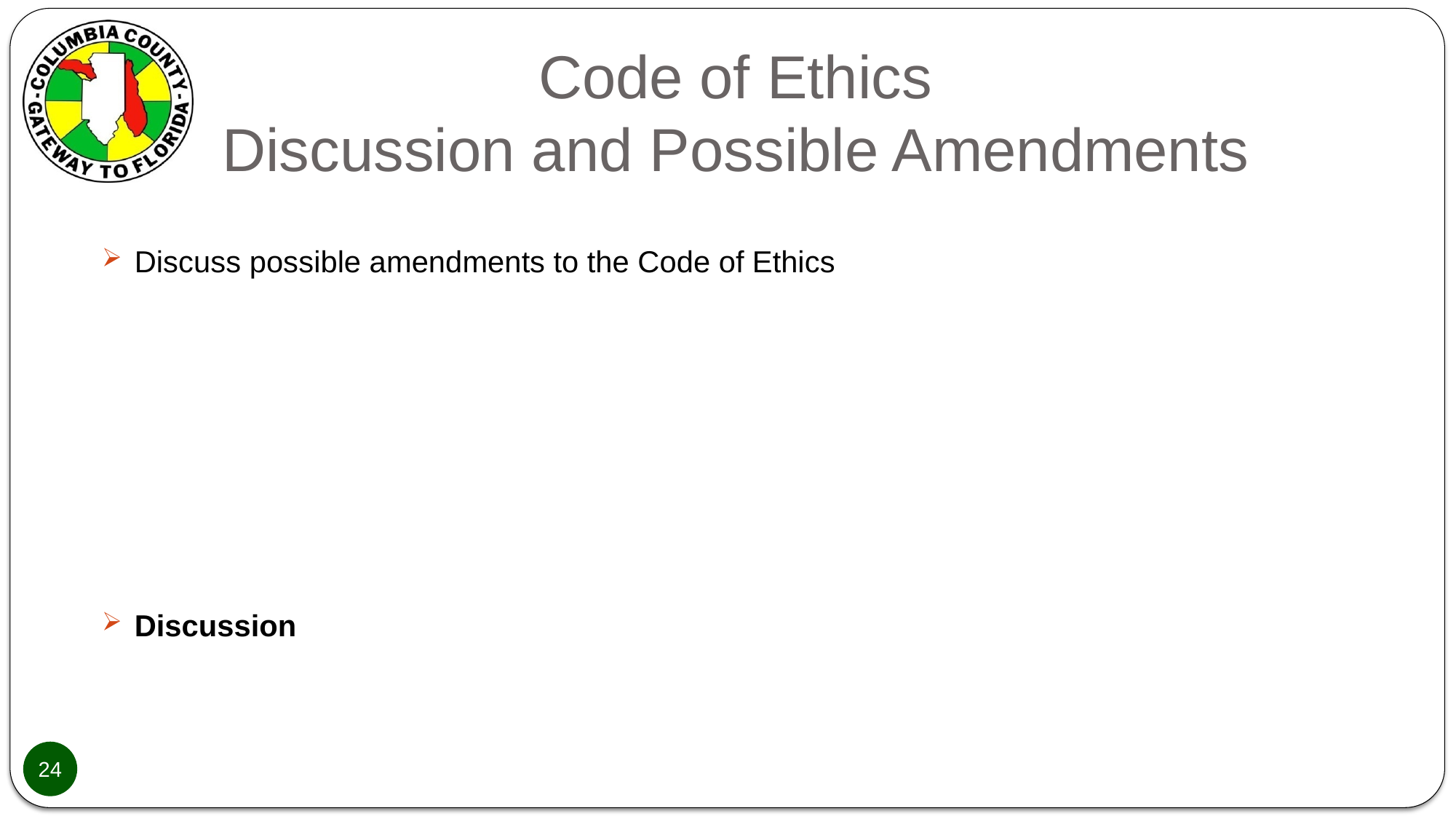

# Code of Ethics Discussion and Possible Amendments

Discuss possible amendments to the Code of Ethics

Discussion
24